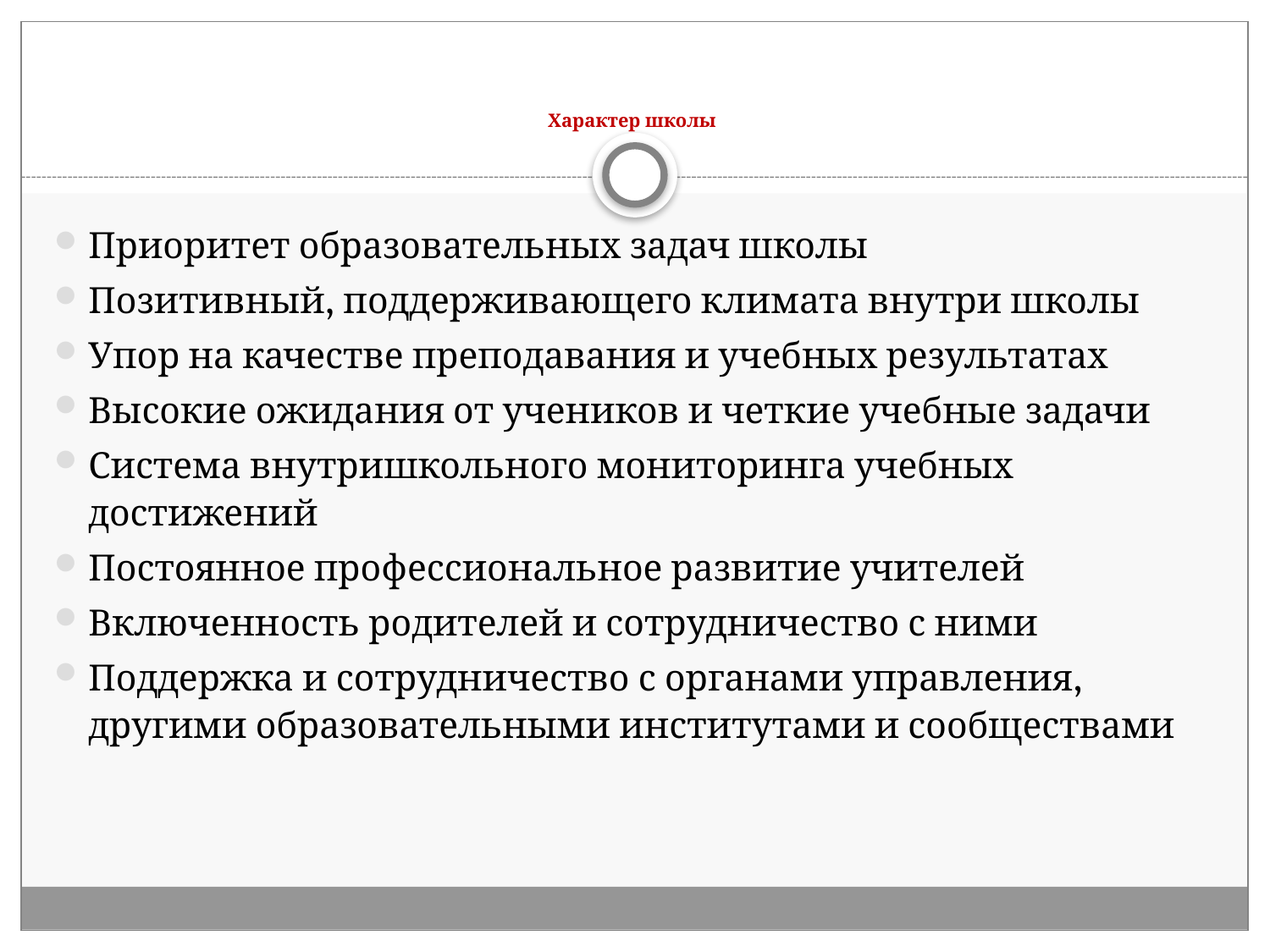

# Характер школы
Приоритет образовательных задач школы
Позитивный, поддерживающего климата внутри школы
Упор на качестве преподавания и учебных результатах
Высокие ожидания от учеников и четкие учебные задачи
Система внутришкольного мониторинга учебных достижений
Постоянное профессиональное развитие учителей
Включенность родителей и сотрудничество с ними
Поддержка и сотрудничество с органами управления, другими образовательными институтами и сообществами